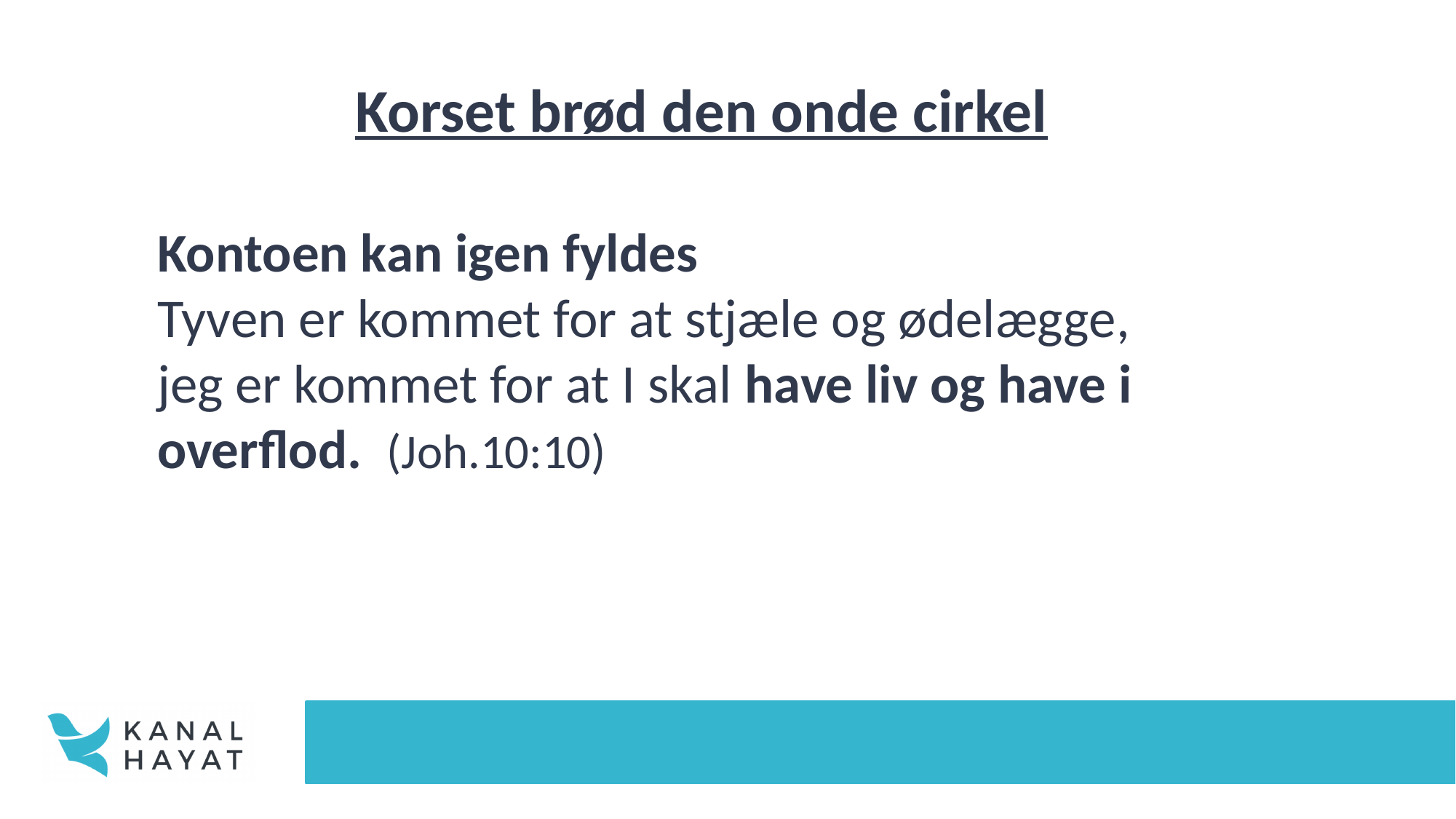

Korset brød den onde cirkel

Kontoen kan igen fyldes
Tyven er kommet for at stjæle og ødelægge, jeg er kommet for at I skal have liv og have i overflod.  (Joh.10:10)